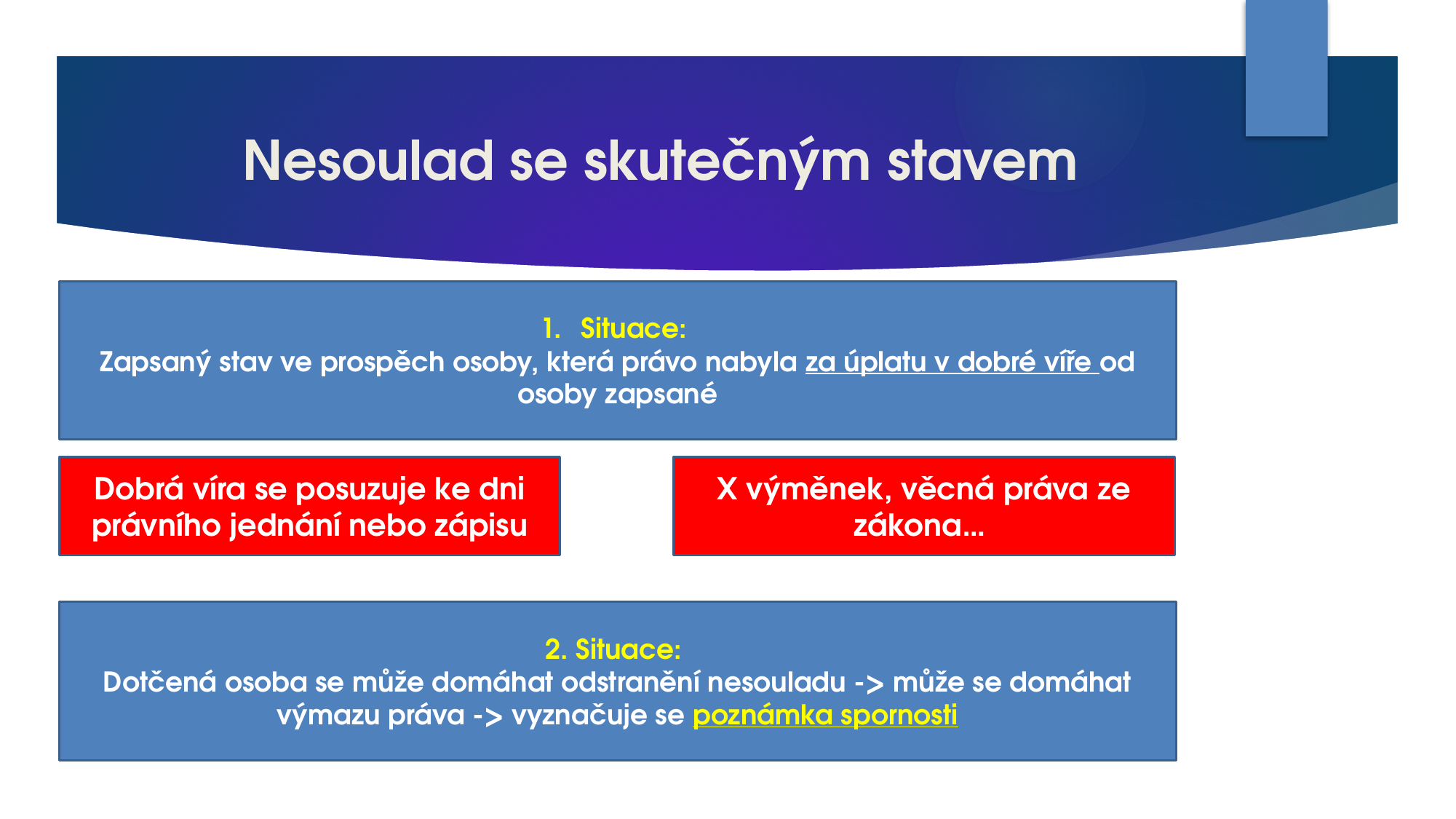

# Nesoulad se skutečným stavem
Situace:
Zapsaný stav ve prospěch osoby, která právo nabyla za úplatu v dobré víře od osoby zapsané
Dobrá víra se posuzuje ke dni právního jednání nebo zápisu
X výměnek, věcná práva ze zákona…
2. Situace:
Dotčená osoba se může domáhat odstranění nesouladu -> může se domáhat výmazu práva -> vyznačuje se poznámka spornosti